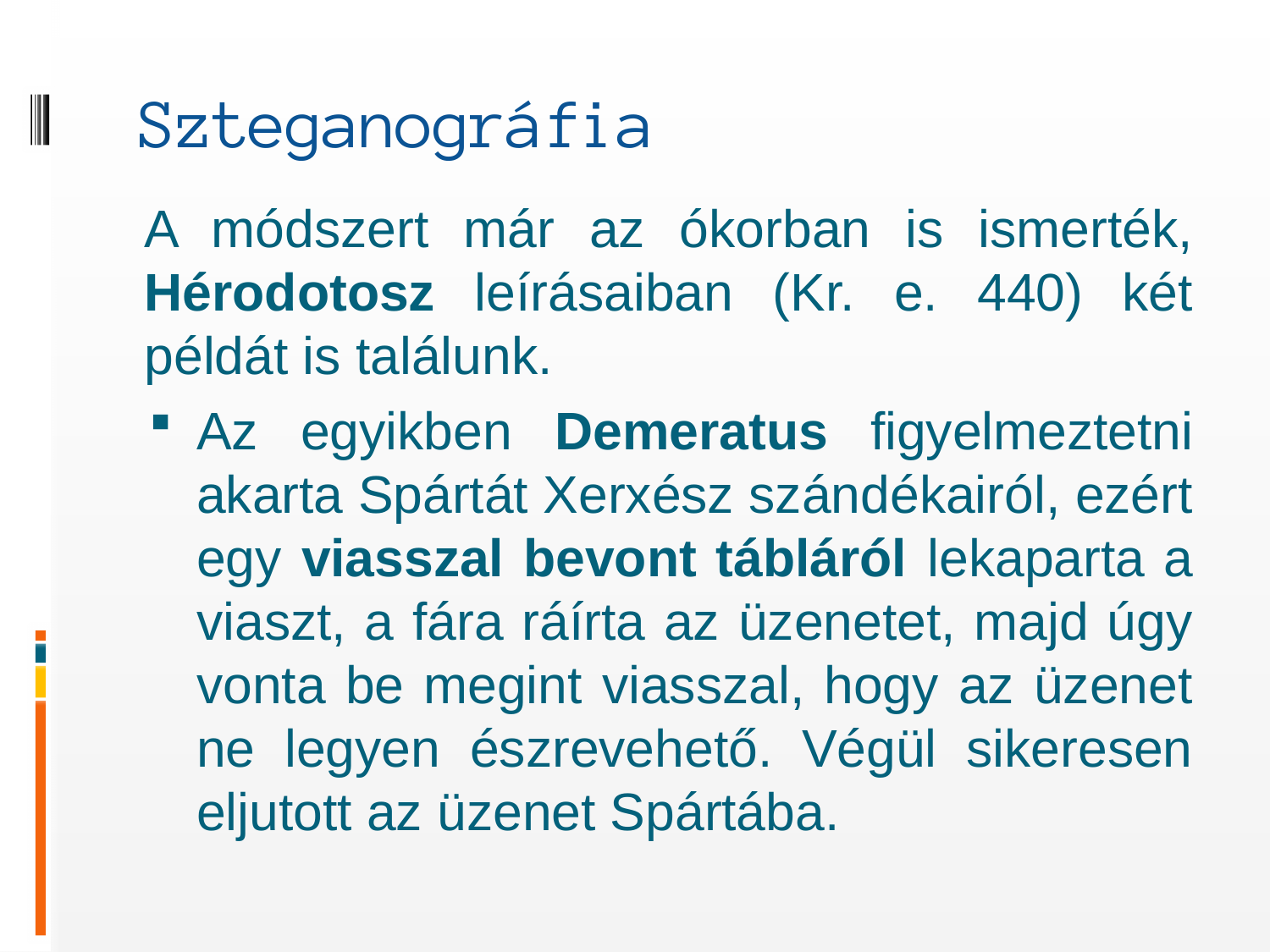

# Szteganográfia
A módszert már az ókorban is ismerték, Hérodotosz leírásaiban (Kr. e. 440) két példát is találunk.
Az egyikben Demeratus figyelmeztetni akarta Spártát Xerxész szándékairól, ezért egy viasszal bevont tábláról lekaparta a viaszt, a fára ráírta az üzenetet, majd úgy vonta be megint viasszal, hogy az üzenet ne legyen észrevehető. Végül sikeresen eljutott az üzenet Spártába.